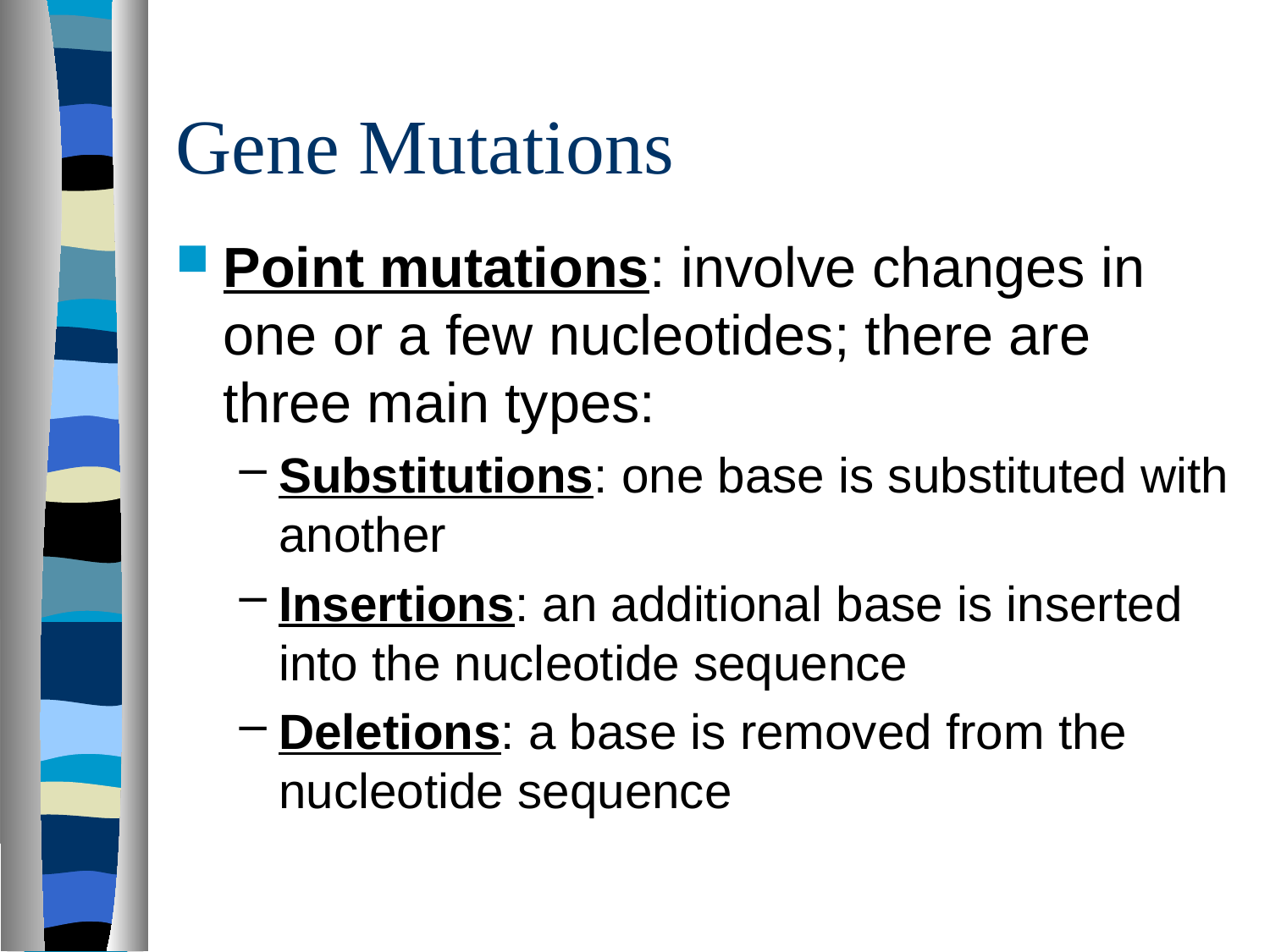

# Gene Mutations
Point mutations: involve changes in one or a few nucleotides; there are three main types:
Substitutions: one base is substituted with another
Insertions: an additional base is inserted into the nucleotide sequence
Deletions: a base is removed from the nucleotide sequence